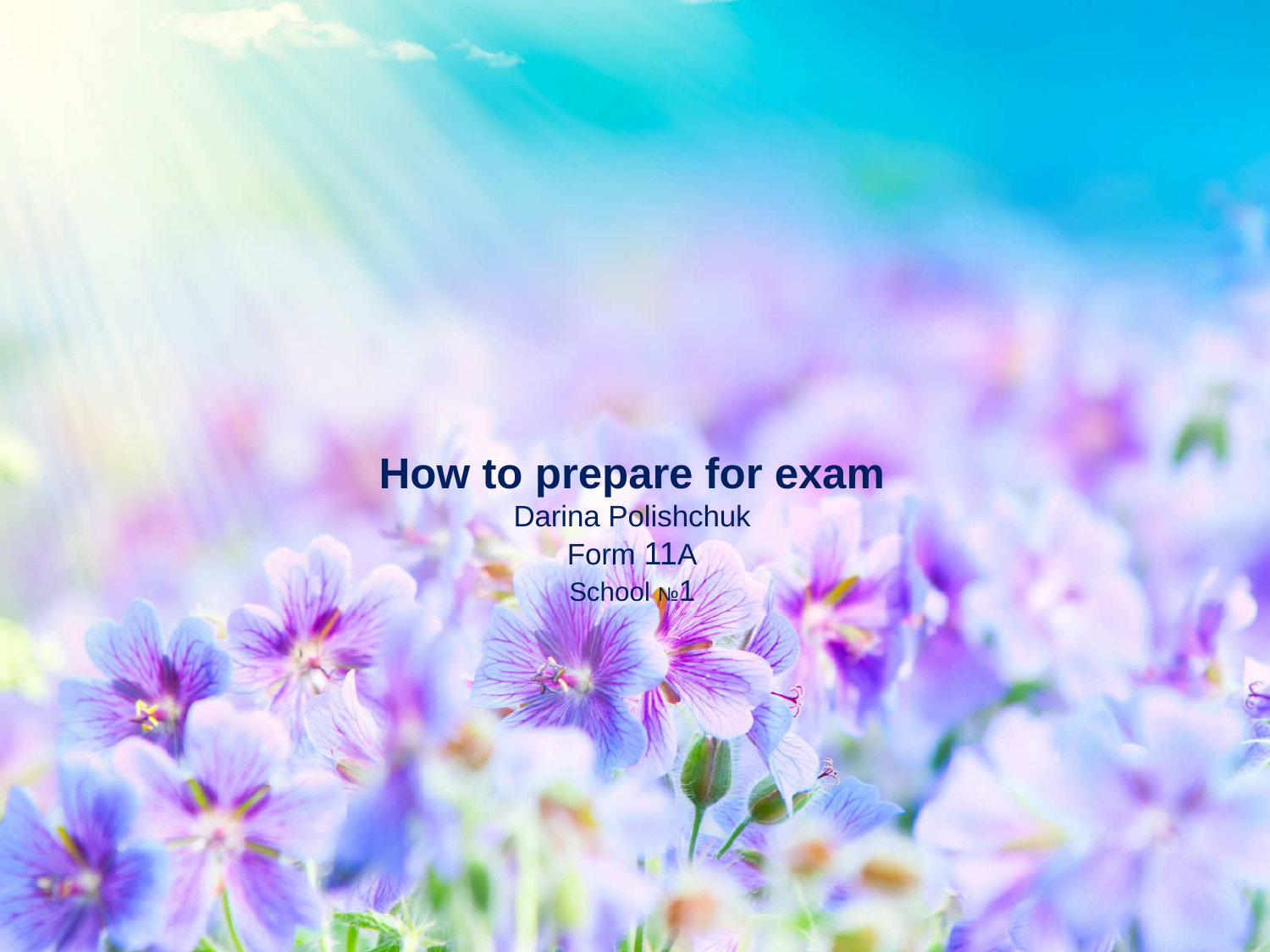

# How to prepare for exam Darina Polishchuk Form 11A School №1